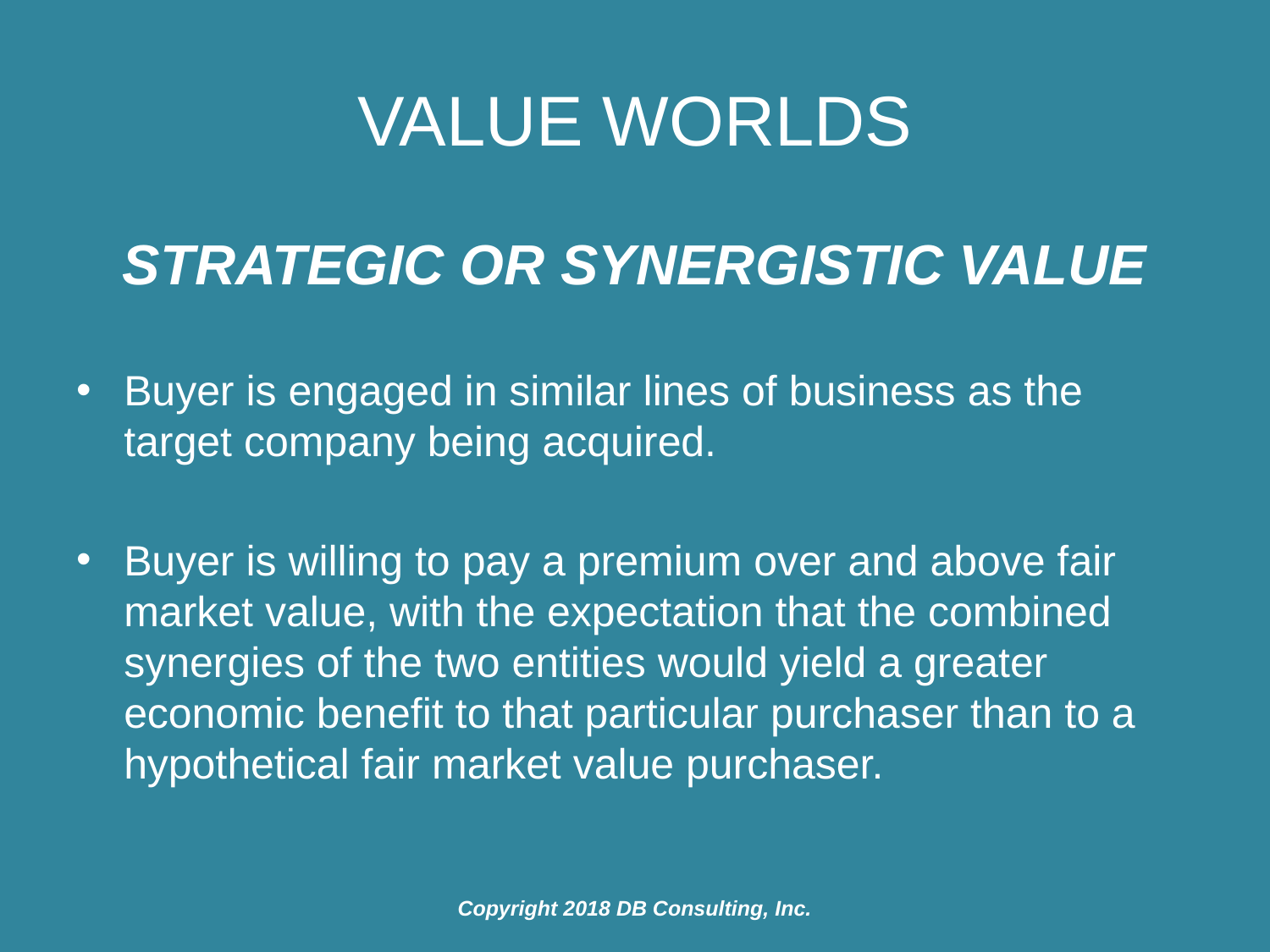

# Value Worlds
Strategic or Synergistic Value

Buyer is engaged in similar lines of business as the target company being acquired.

Buyer is willing to pay a premium over and above fair market value, with the expectation that the combined synergies of the two entities would yield a greater economic benefit to that particular purchaser than to a hypothetical fair market value purchaser.

Copyright 2018 DB Consulting, Inc.